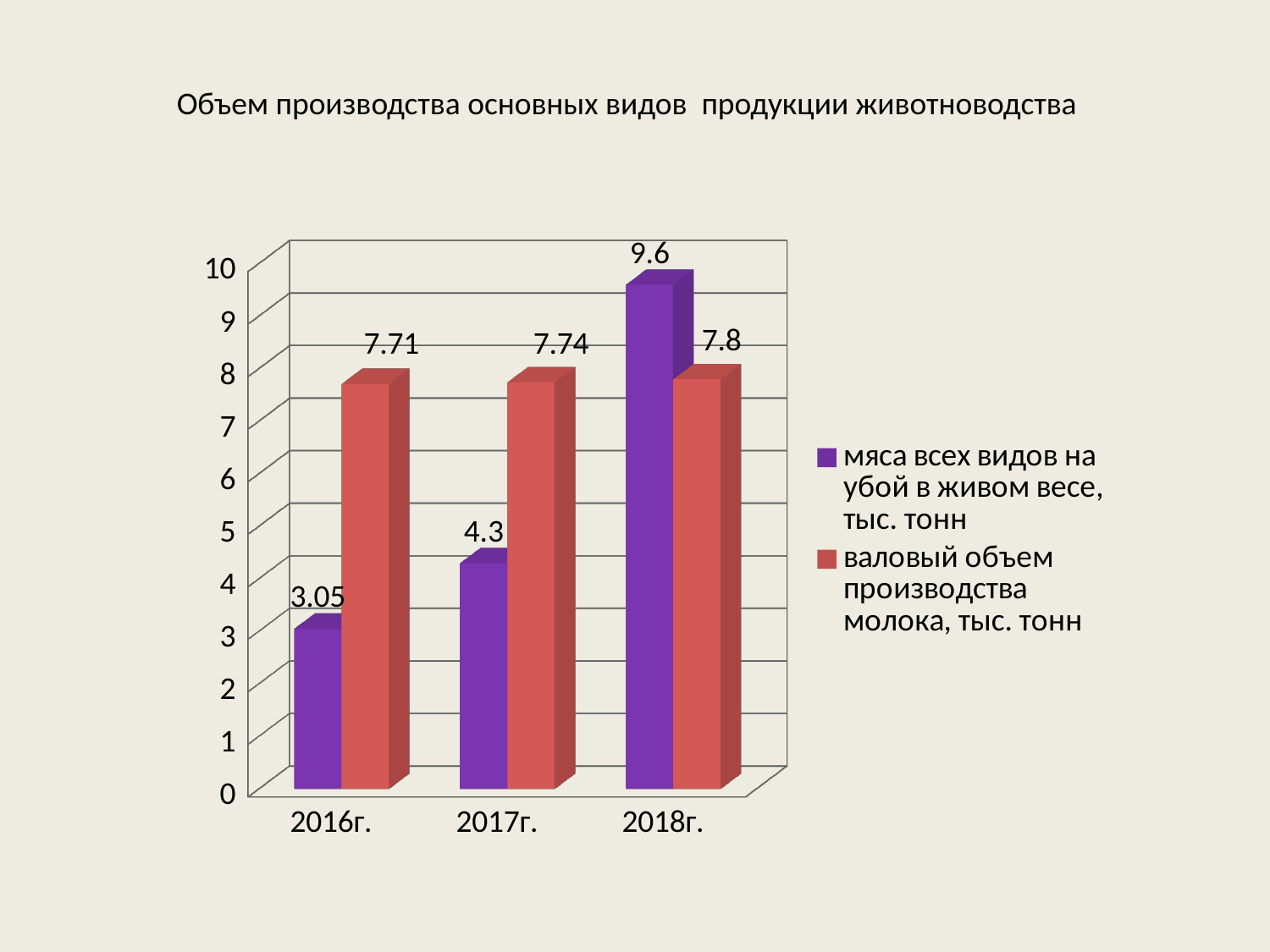

# Объем производства основных видов  продукции животноводства

[unsupported chart]